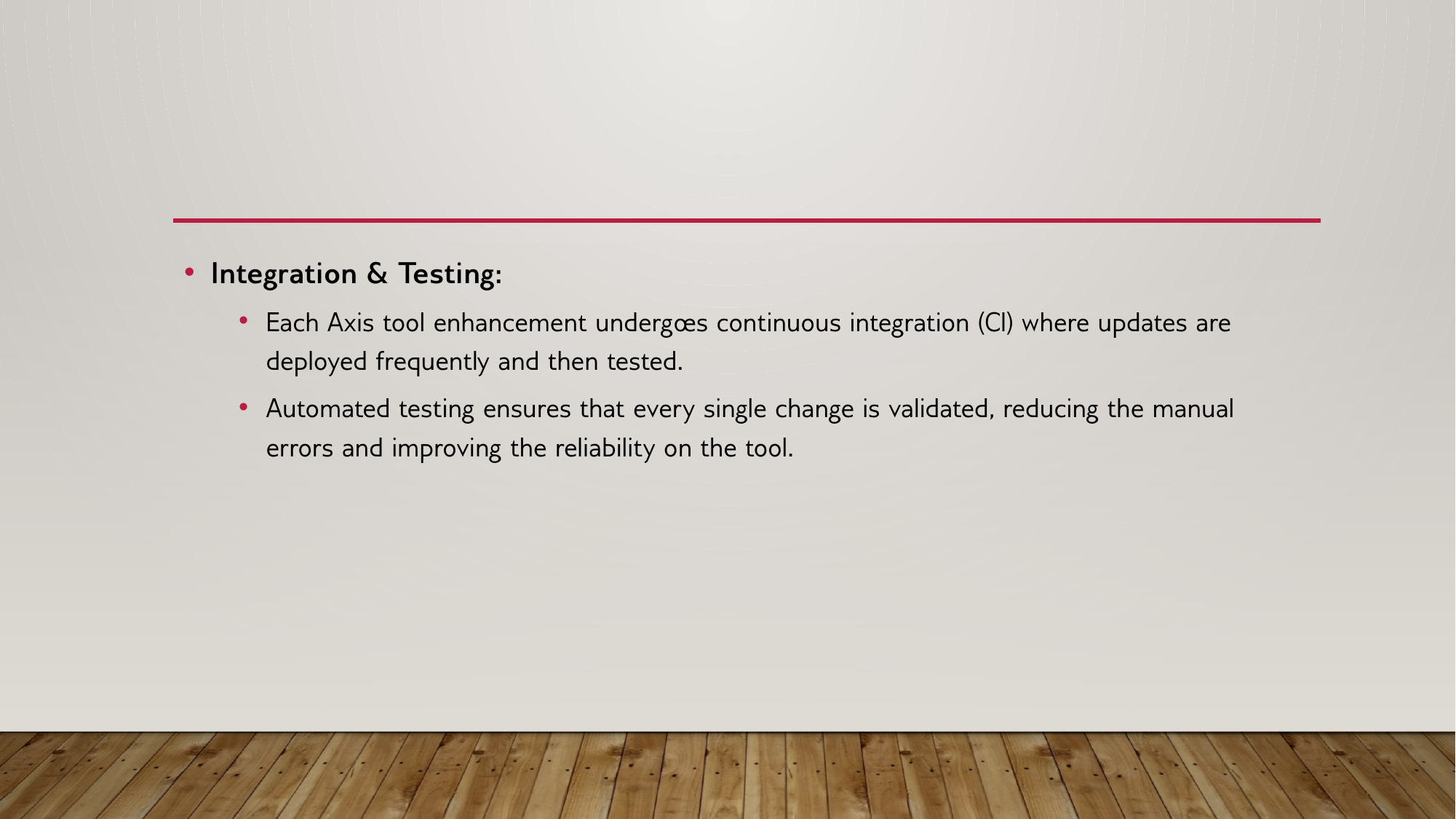

Integration & Testing:
Each Axis tool enhancement undergoes continuous integration (CI) where updates are deployed frequently and then tested.
Automated testing ensures that every single change is validated, reducing the manual errors and improving the reliability on the tool.